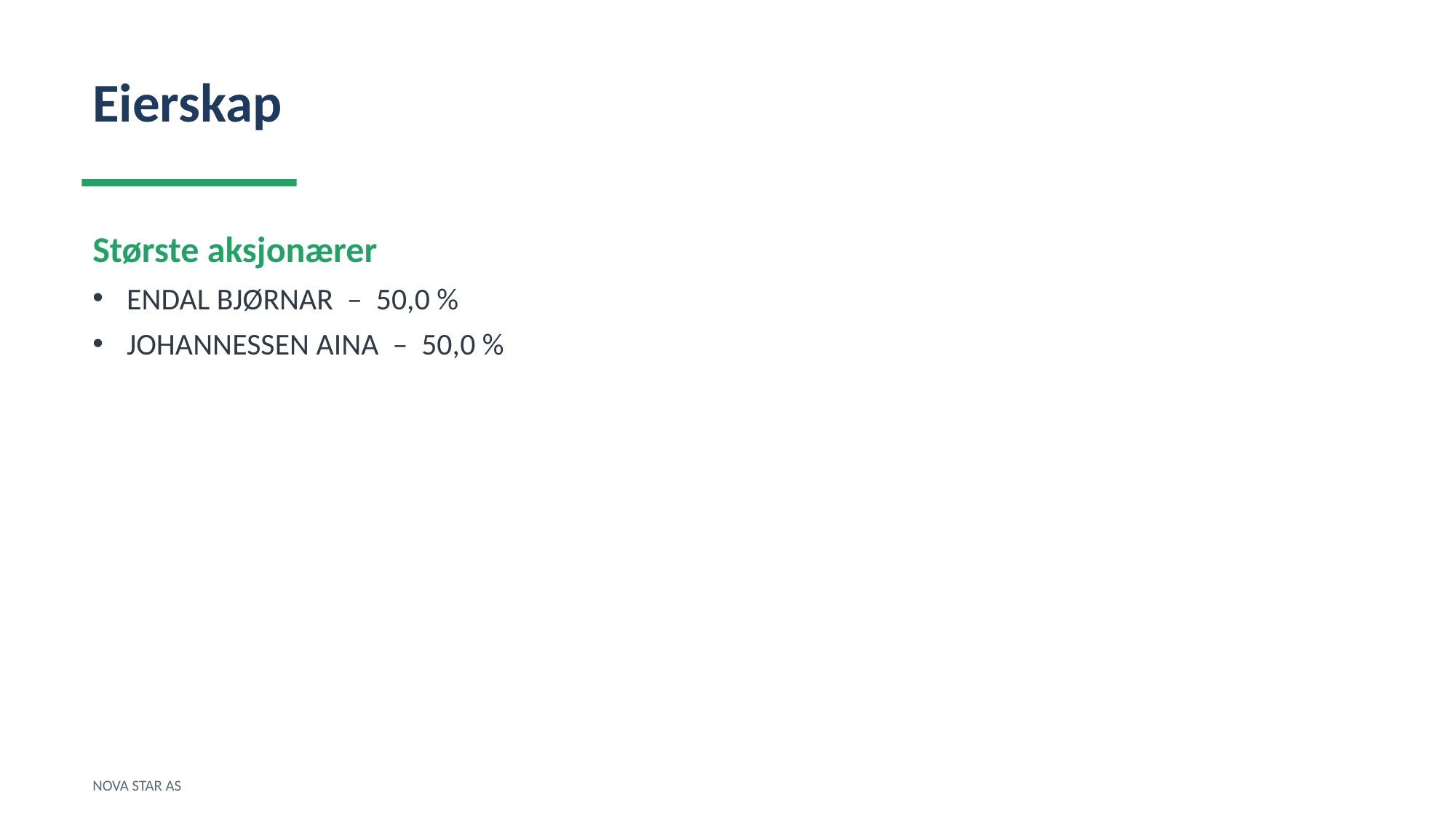

Eierskap

Største aksjonærer
ENDAL BJØRNAR  –  50,0 %
JOHANNESSEN AINA  –  50,0 %
NOVA STAR AS